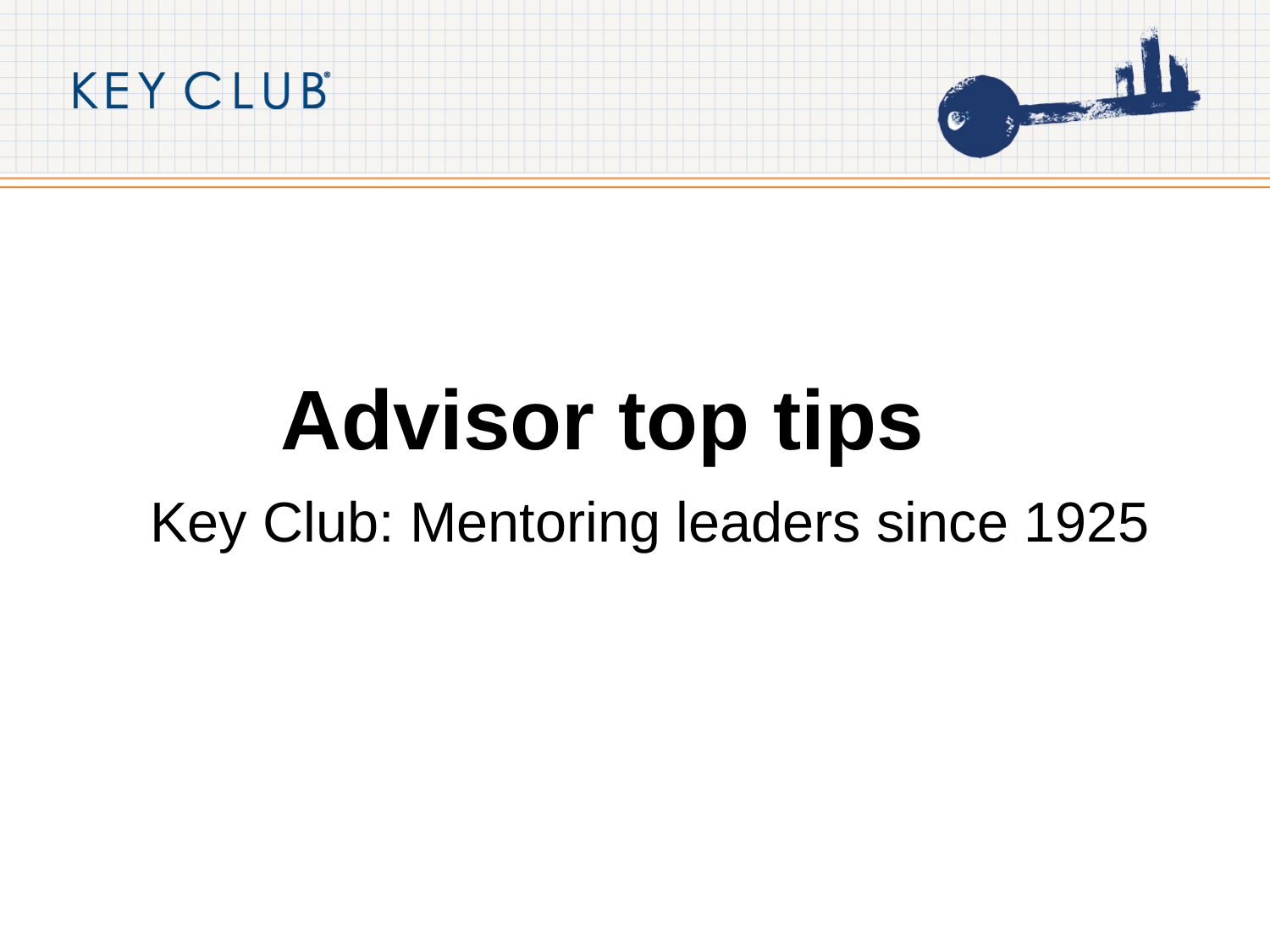

# Advisor top tips
Key Club: Mentoring leaders since 1925